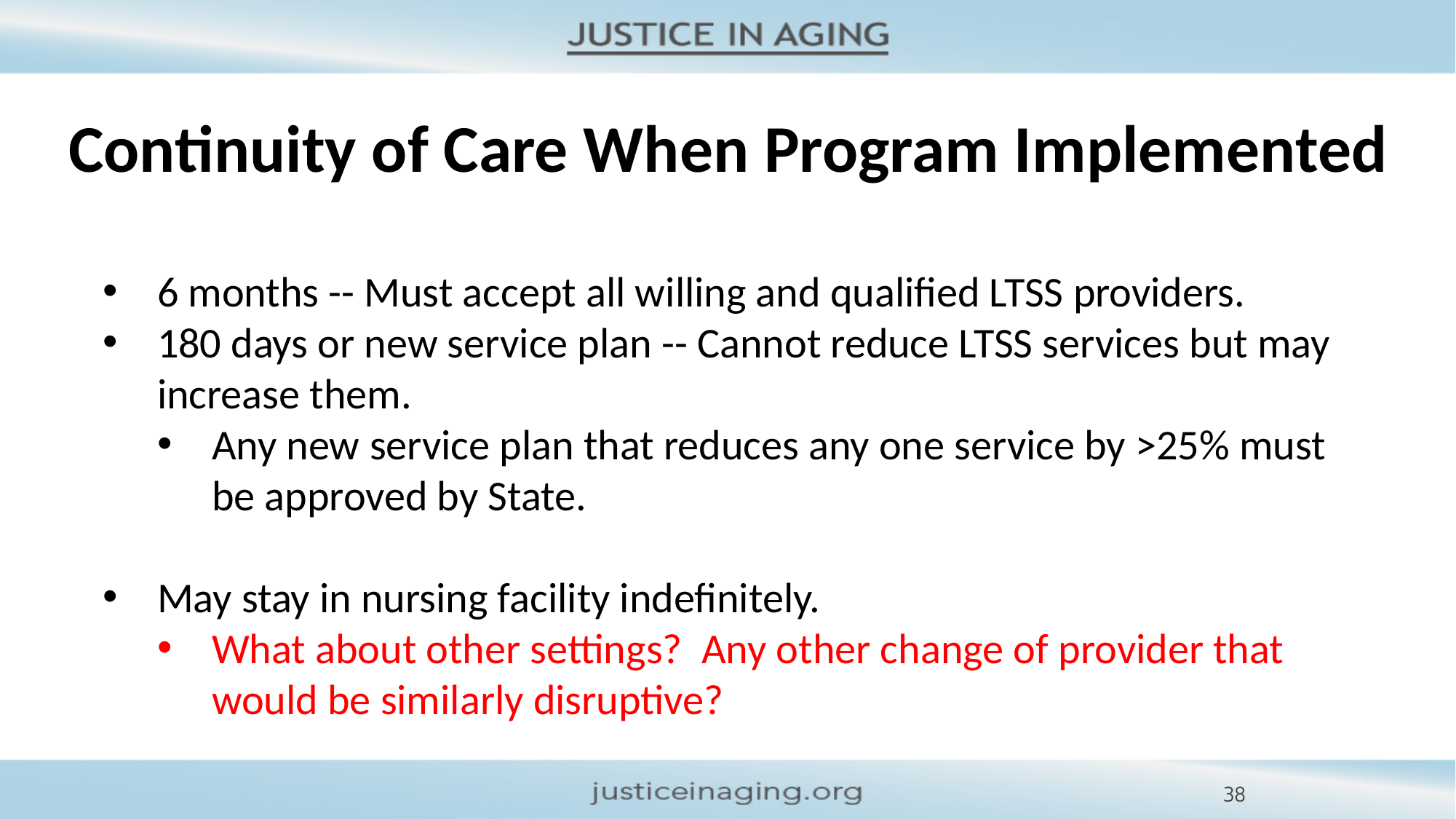

# Continuity of Care When Program Implemented
6 months -- Must accept all willing and qualified LTSS providers.
180 days or new service plan -- Cannot reduce LTSS services but may increase them.
Any new service plan that reduces any one service by >25% must be approved by State.

May stay in nursing facility indefinitely.
What about other settings?  Any other change of provider that would be similarly disruptive?

38